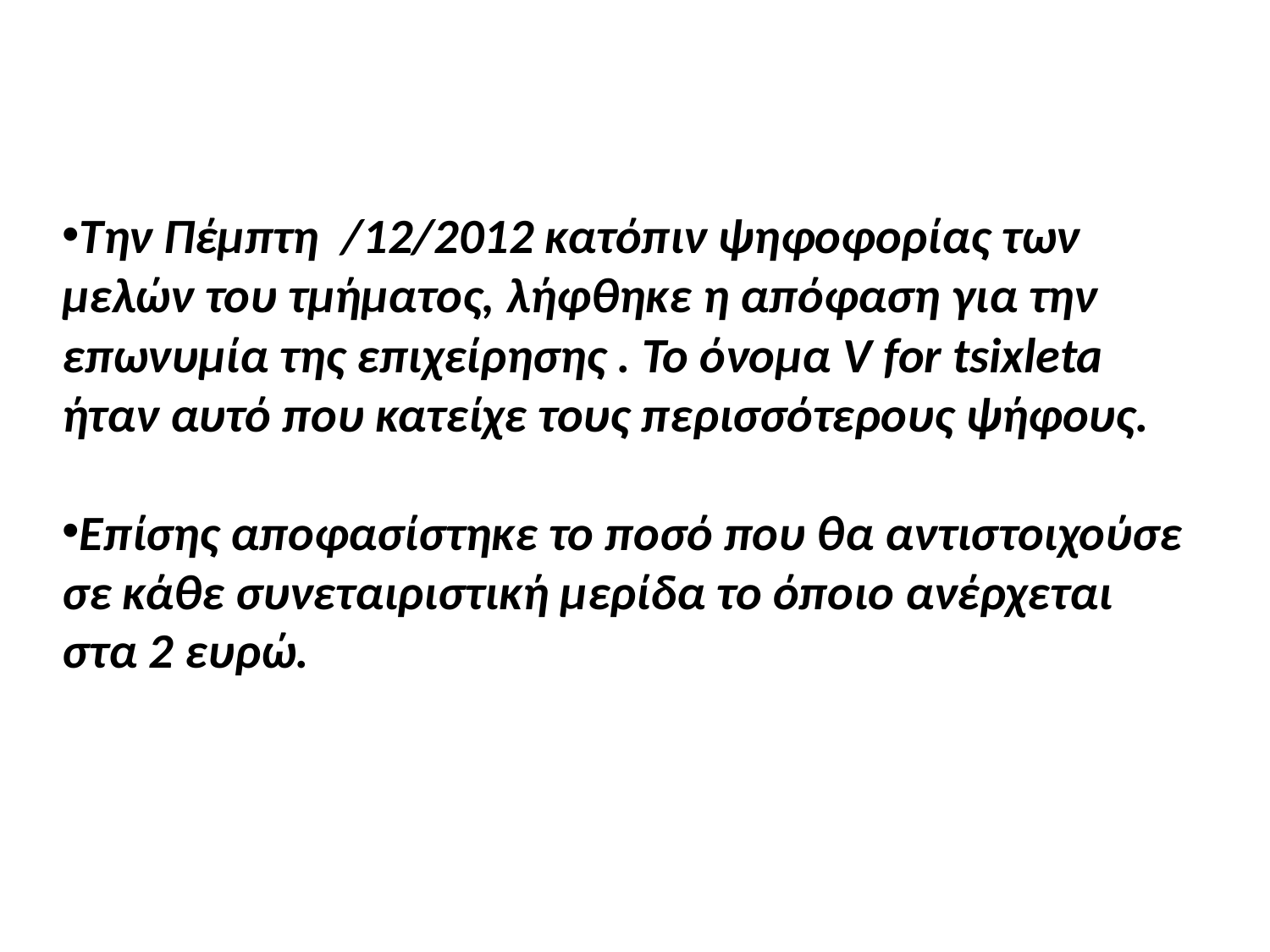

Την Πέμπτη  /12/2012 κατόπιν ψηφοφορίας των μελών του τμήματος, λήφθηκε η απόφαση για την επωνυμία της επιχείρησης . Το όνομα V for tsixleta ήταν αυτό που κατείχε τους περισσότερους ψήφους.

Επίσης αποφασίστηκε το ποσό που θα αντιστοιχούσε σε κάθε συνεταιριστική μερίδα το όποιο ανέρχεται στα 2 ευρώ.